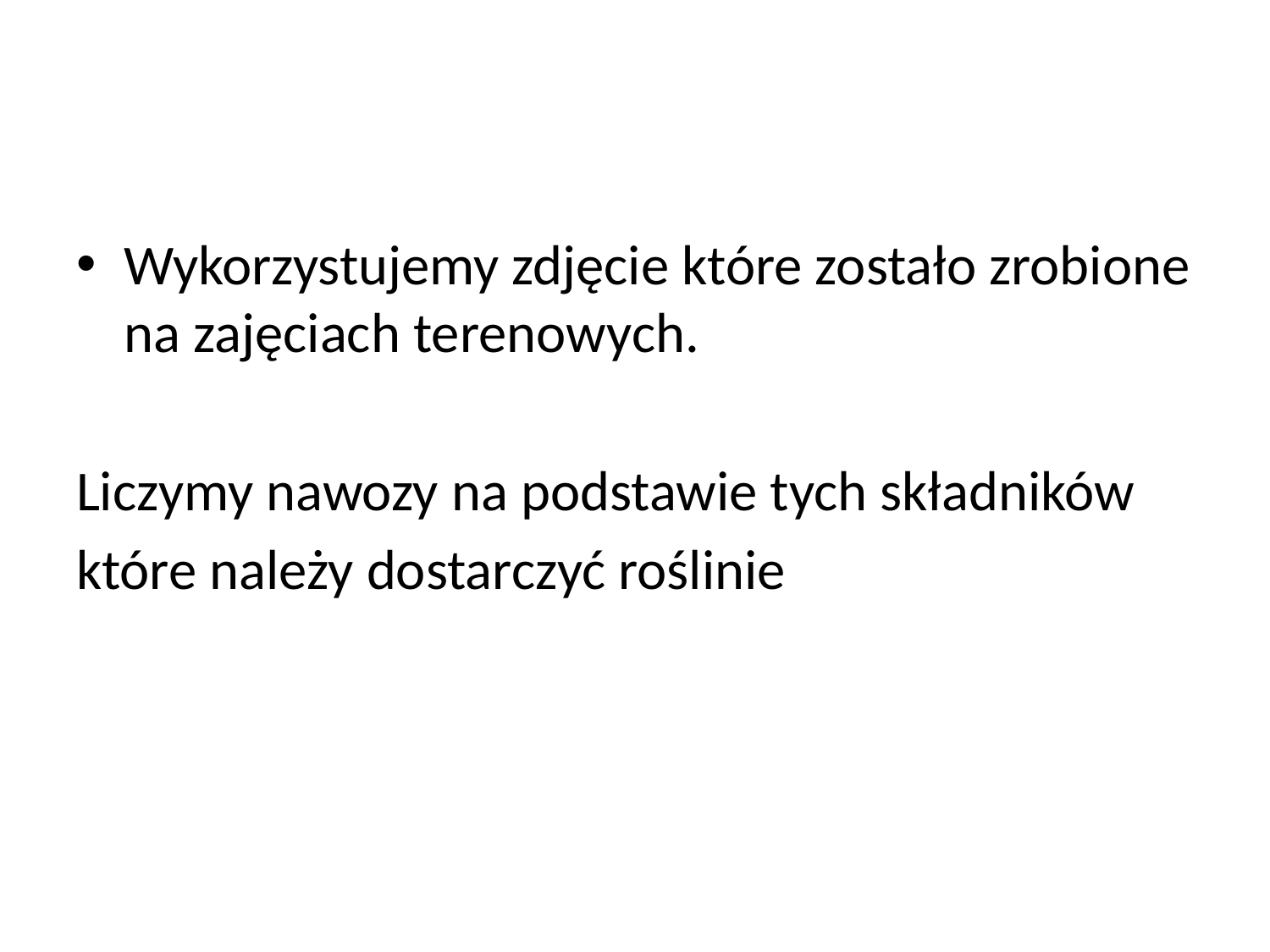

#
Wykorzystujemy zdjęcie które zostało zrobione na zajęciach terenowych.

Liczymy nawozy na podstawie tych składników
które należy dostarczyć roślinie